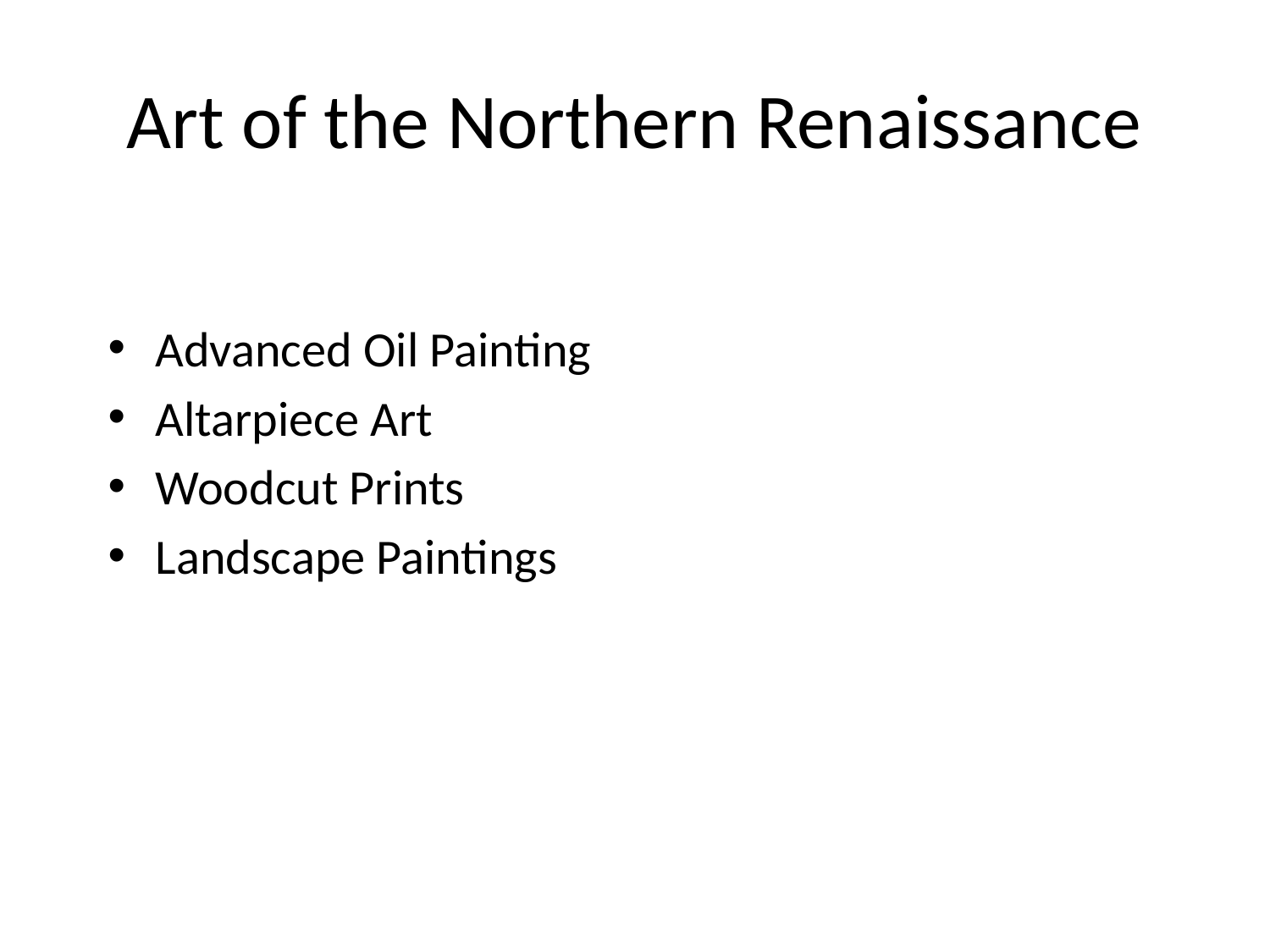

# Art of the Northern Renaissance
Advanced Oil Painting
Altarpiece Art
Woodcut Prints
Landscape Paintings